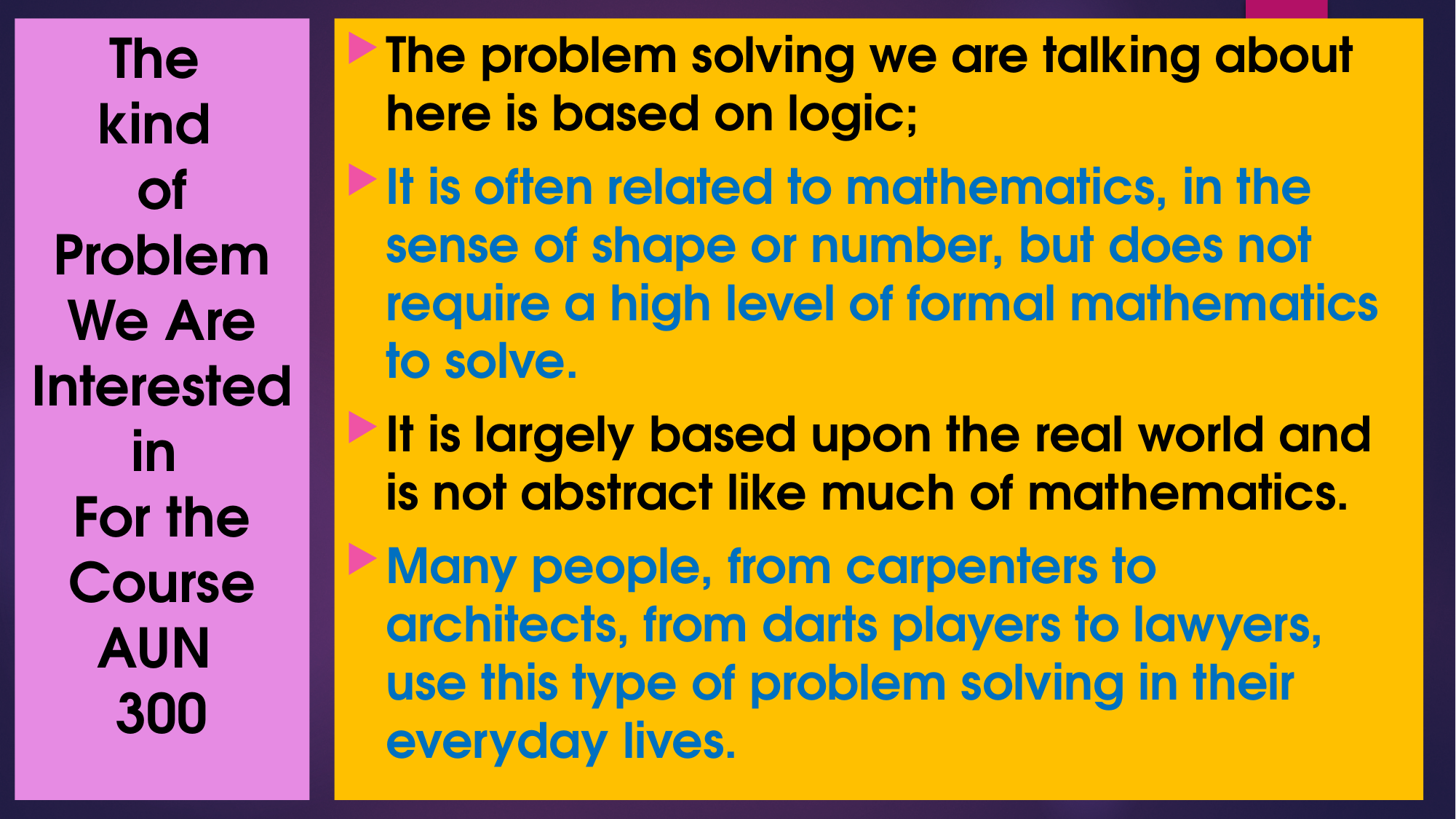

# The kind of Problem We Are Interested in For the Course AUN 300
The problem solving we are talking about here is based on logic;
It is often related to mathematics, in the sense of shape or number, but does not require a high level of formal mathematics to solve.
It is largely based upon the real world and is not abstract like much of mathematics.
Many people, from carpenters to architects, from darts players to lawyers, use this type of problem solving in their everyday lives.